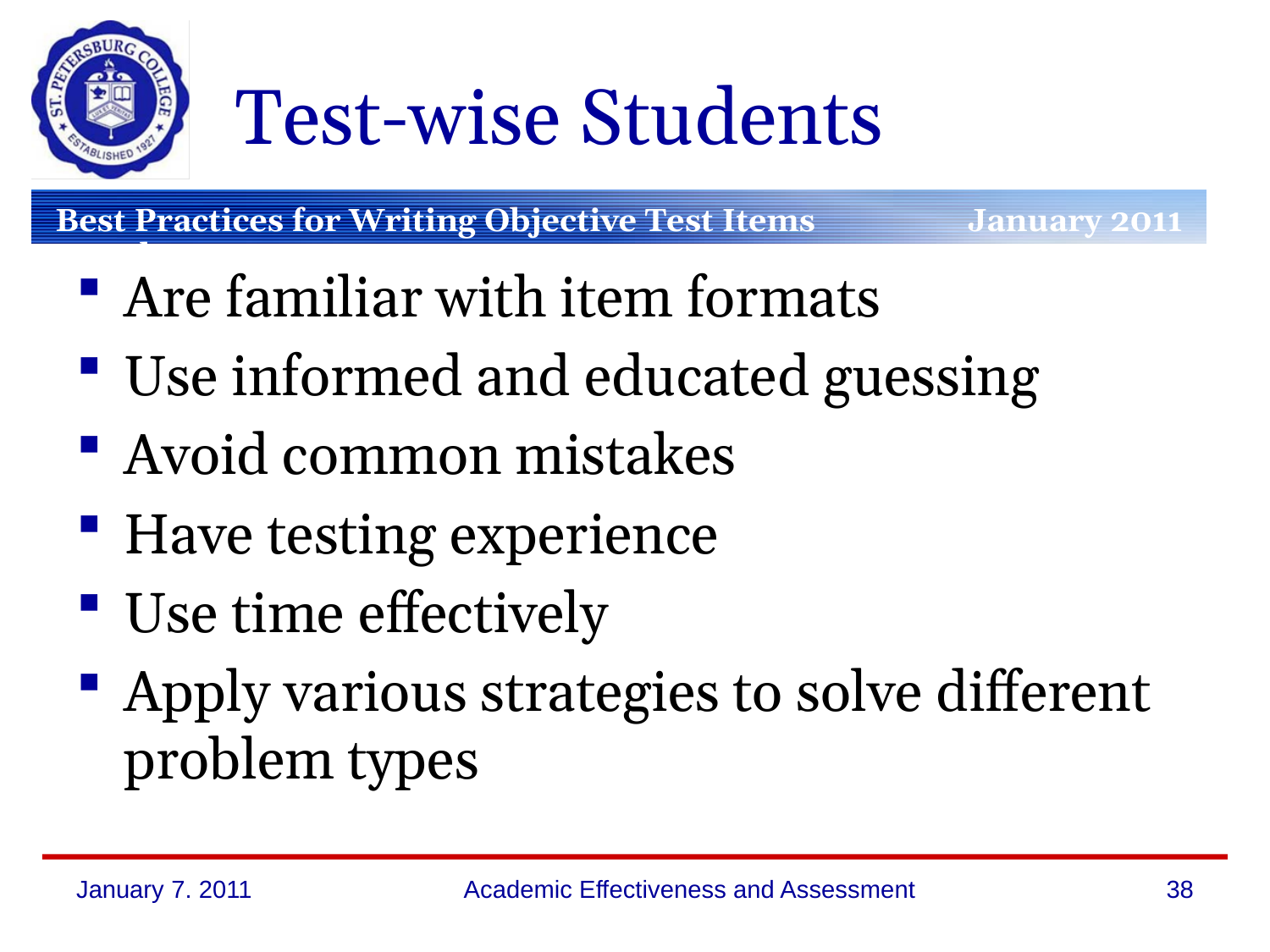

# Test-wise Students
Are familiar with item formats
Use informed and educated guessing
Avoid common mistakes
Have testing experience
Use time effectively
Apply various strategies to solve different problem types

January 7. 2011
Academic Effectiveness and Assessment
38